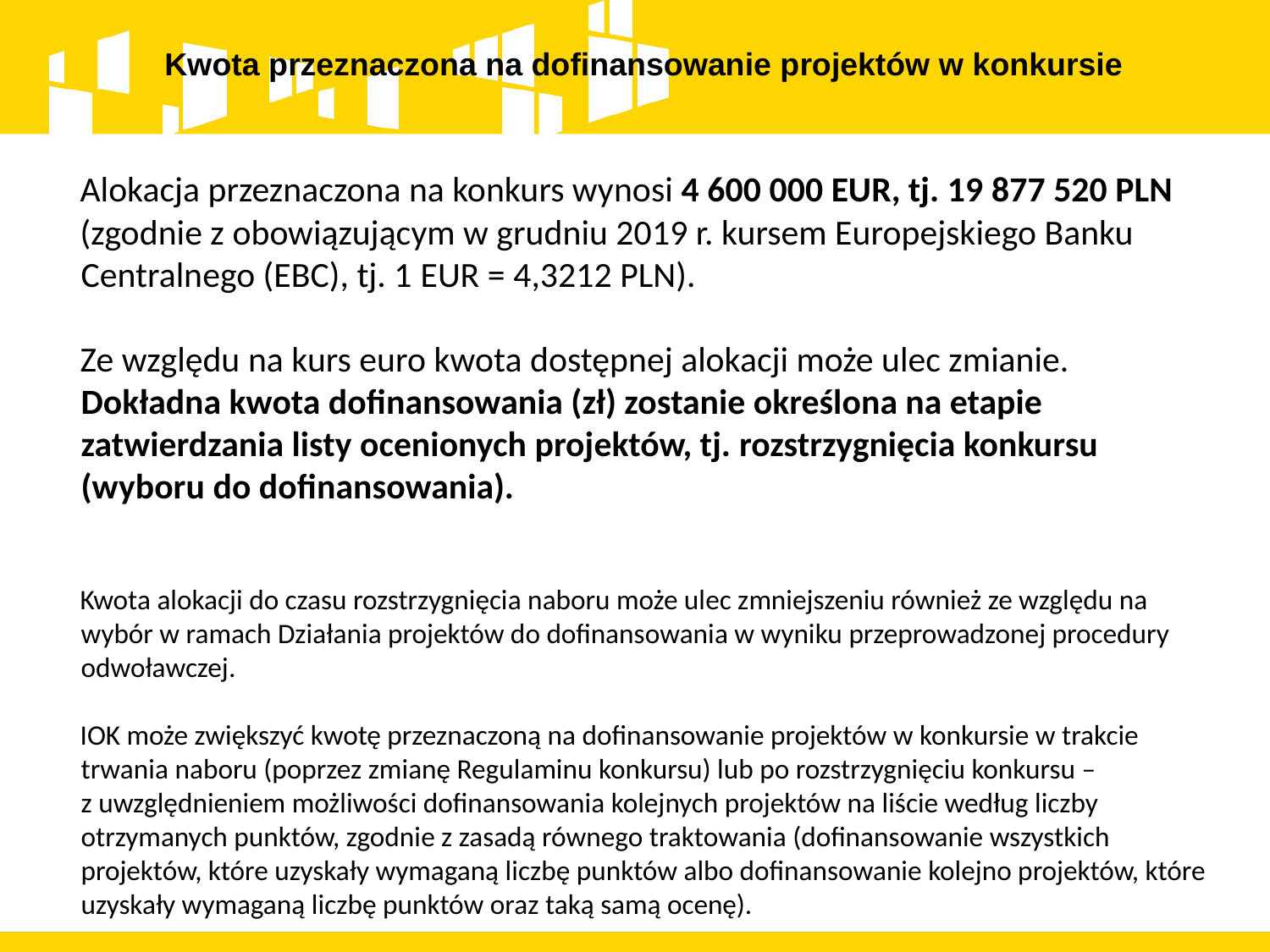

Kwota przeznaczona na dofinansowanie projektów w konkursie

Alokacja przeznaczona na konkurs wynosi 4 600 000 EUR, tj. 19 877 520 PLN
(zgodnie z obowiązującym w grudniu 2019 r. kursem Europejskiego Banku Centralnego (EBC), tj. 1 EUR = 4,3212 PLN).

Ze względu na kurs euro kwota dostępnej alokacji może ulec zmianie. Dokładna kwota dofinansowania (zł) zostanie określona na etapie zatwierdzania listy ocenionych projektów, tj. rozstrzygnięcia konkursu (wyboru do dofinansowania).

Kwota alokacji do czasu rozstrzygnięcia naboru może ulec zmniejszeniu również ze względu na wybór w ramach Działania projektów do dofinansowania w wyniku przeprowadzonej procedury odwoławczej.

IOK może zwiększyć kwotę przeznaczoną na dofinansowanie projektów w konkursie w trakcie trwania naboru (poprzez zmianę Regulaminu konkursu) lub po rozstrzygnięciu konkursu –  z uwzględnieniem możliwości dofinansowania kolejnych projektów na liście według liczby otrzymanych punktów, zgodnie z zasadą równego traktowania (dofinansowanie wszystkich projektów, które uzyskały wymaganą liczbę punktów albo dofinansowanie kolejno projektów, które uzyskały wymaganą liczbę punktów oraz taką samą ocenę).